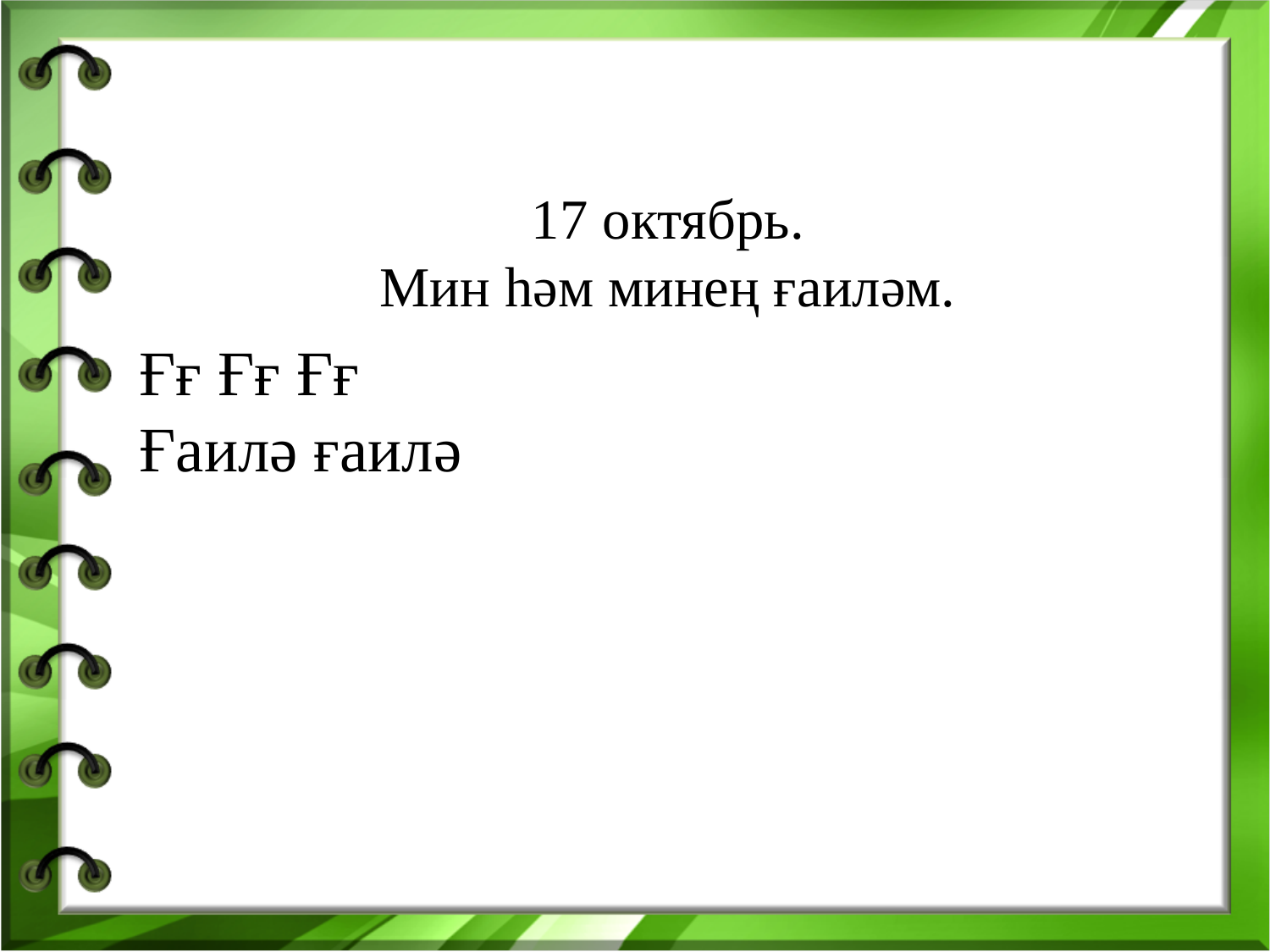

17 октябрь.
Мин һәм минең ғаиләм.
Ғғ Ғғ Ғғ
Ғаилә ғаилә